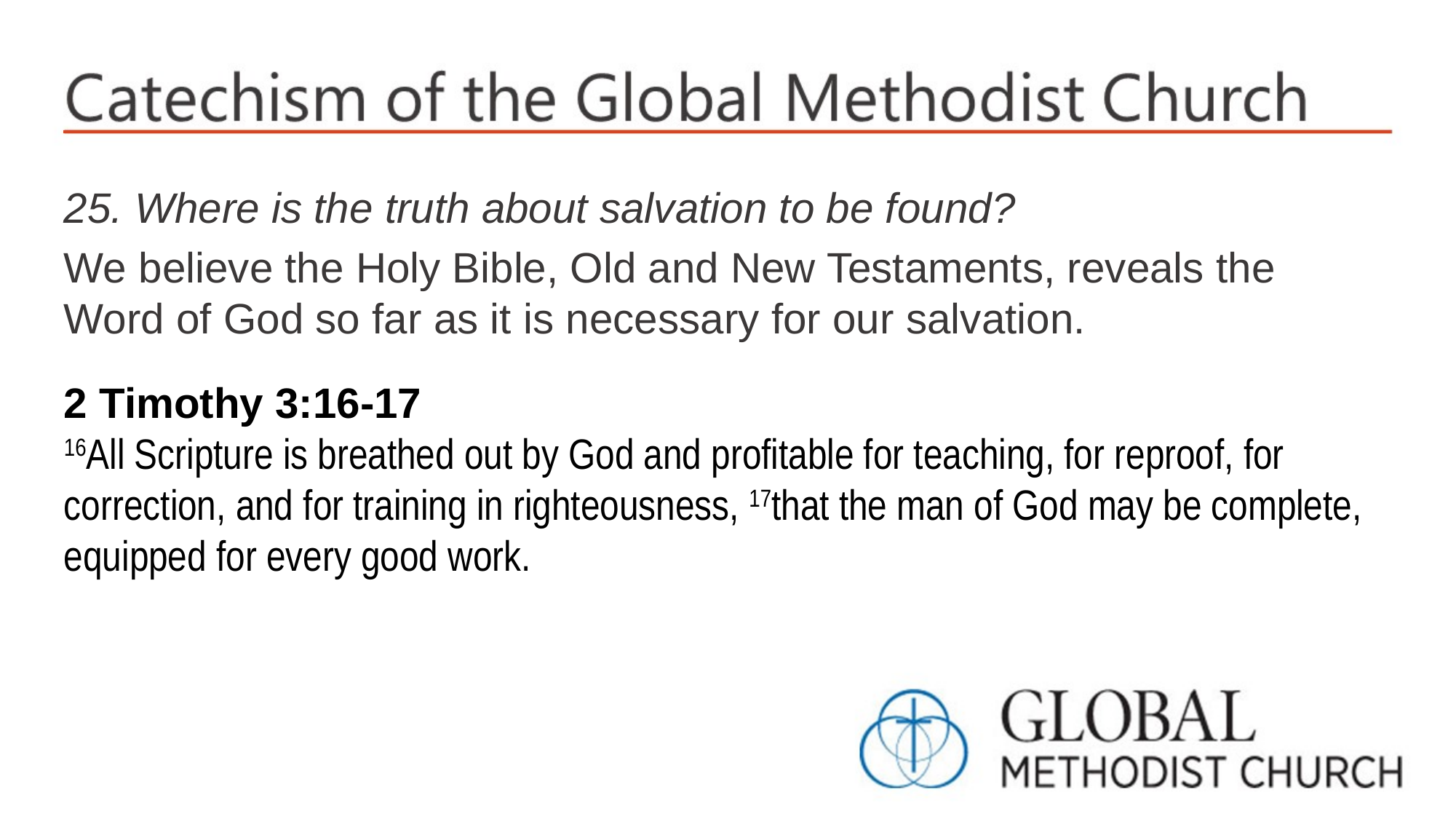

25. Where is the truth about salvation to be found?
We believe the Holy Bible, Old and New Testaments, reveals the Word of God so far as it is necessary for our salvation.
2 Timothy 3:16-17
16All Scripture is breathed out by God and profitable for teaching, for reproof, for correction, and for training in righteousness, 17that the man of God may be complete, equipped for every good work.